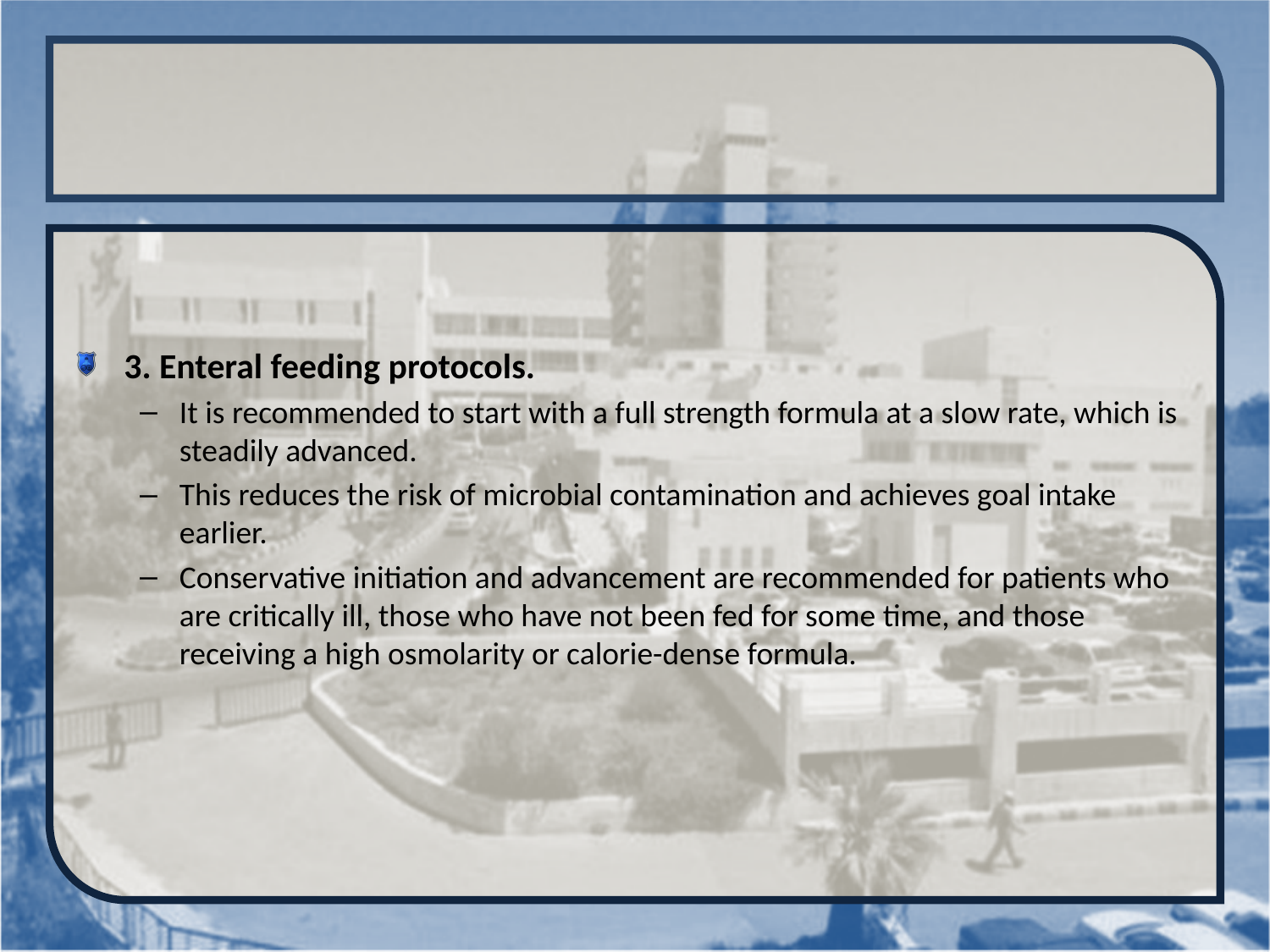

#

3. Enteral feeding protocols.
It is recommended to start with a full strength formula at a slow rate, which is steadily advanced.
This reduces the risk of microbial contamination and achieves goal intake earlier.
Conservative initiation and advancement are recommended for patients who are critically ill, those who have not been fed for some time, and those receiving a high osmolarity or calorie-dense formula.